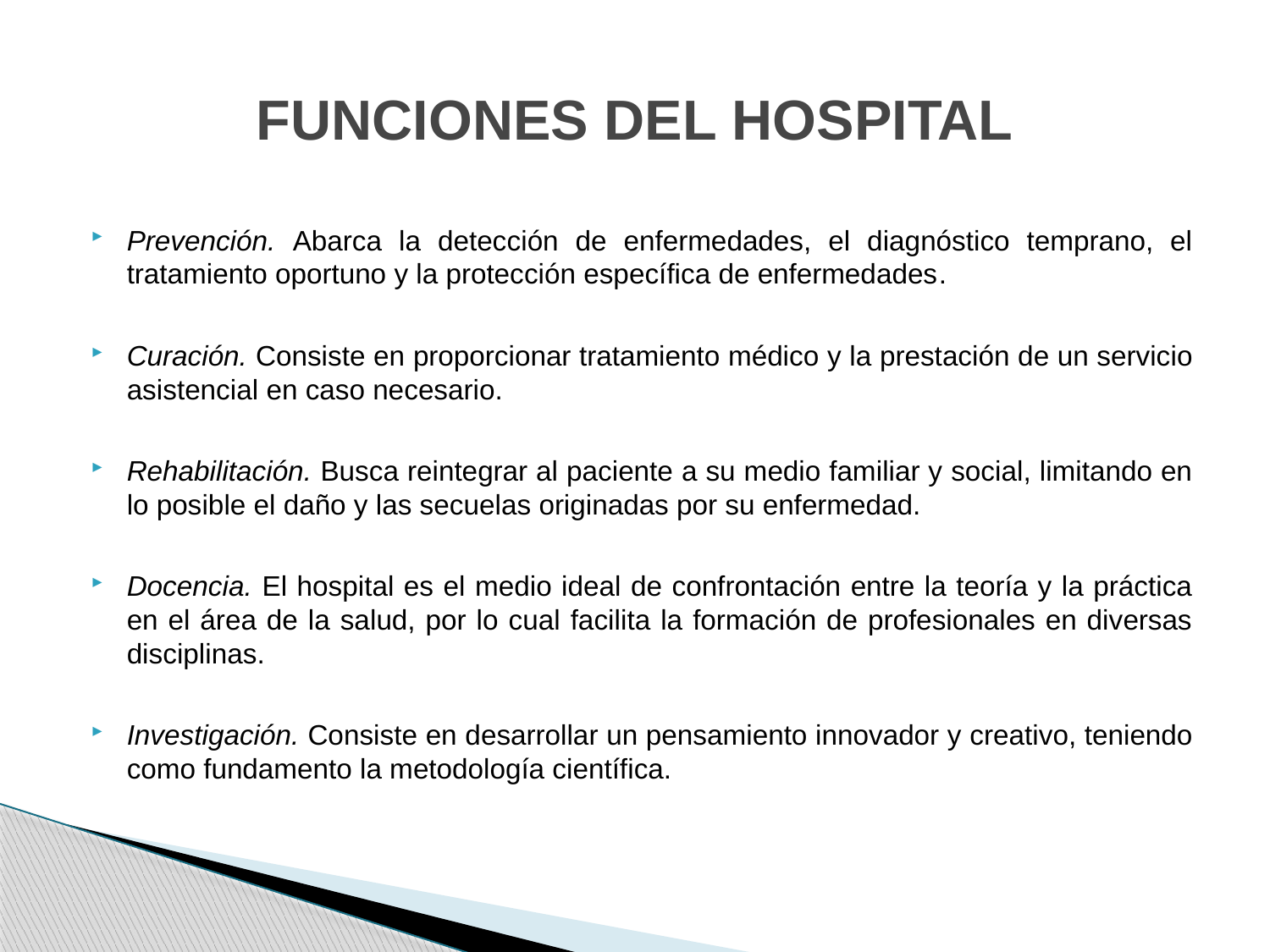

# FUNCIONES DEL HOSPITAL
Prevención. Abarca la detección de enfermedades, el diagnóstico temprano, el tratamiento oportuno y la protección específica de enfermedades.

Curación. Consiste en proporcionar tratamiento médico y la prestación de un servicio asistencial en caso necesario.

Rehabilitación. Busca reintegrar al paciente a su medio familiar y social, limitando en lo posible el daño y las secuelas originadas por su enfermedad.

Docencia. El hospital es el medio ideal de confrontación entre la teoría y la práctica en el área de la salud, por lo cual facilita la formación de profesionales en diversas disciplinas.

Investigación. Consiste en desarrollar un pensamiento innovador y creativo, teniendo como fundamento la metodología científica.